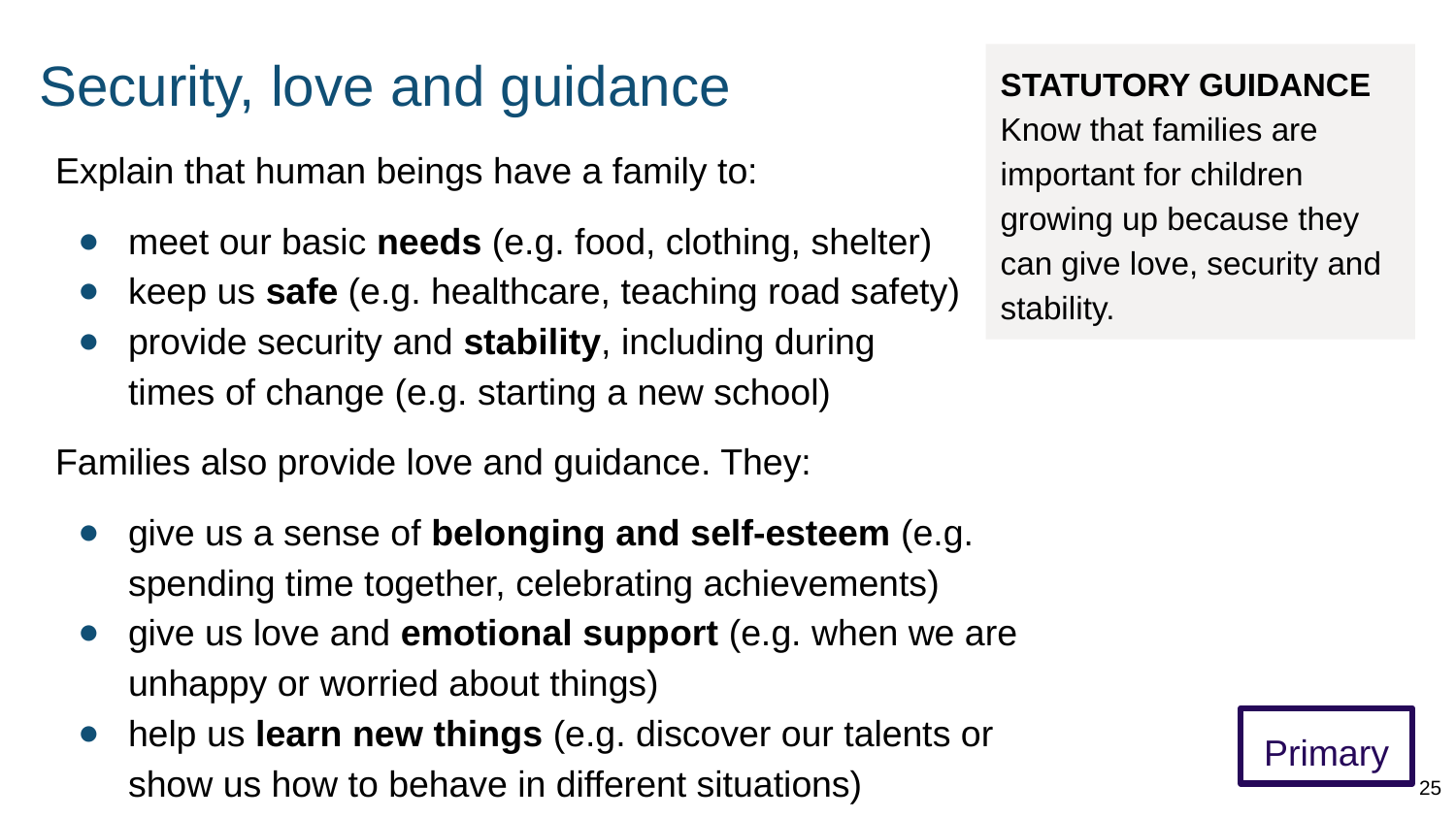

# Security, love and guidance

STATUTORY GUIDANCE
Know that families are important for children growing up because they
can give love, security and stability.

Explain that human beings have a family to:
meet our basic needs (e.g. food, clothing, shelter)
keep us safe (e.g. healthcare, teaching road safety)
provide security and stability, including during
times of change (e.g. starting a new school)
Families also provide love and guidance. They:
give us a sense of belonging and self-esteem (e.g. spending time together, celebrating achievements)
give us love and emotional support (e.g. when we are unhappy or worried about things)
help us learn new things (e.g. discover our talents or show us how to behave in different situations)

Primary
25